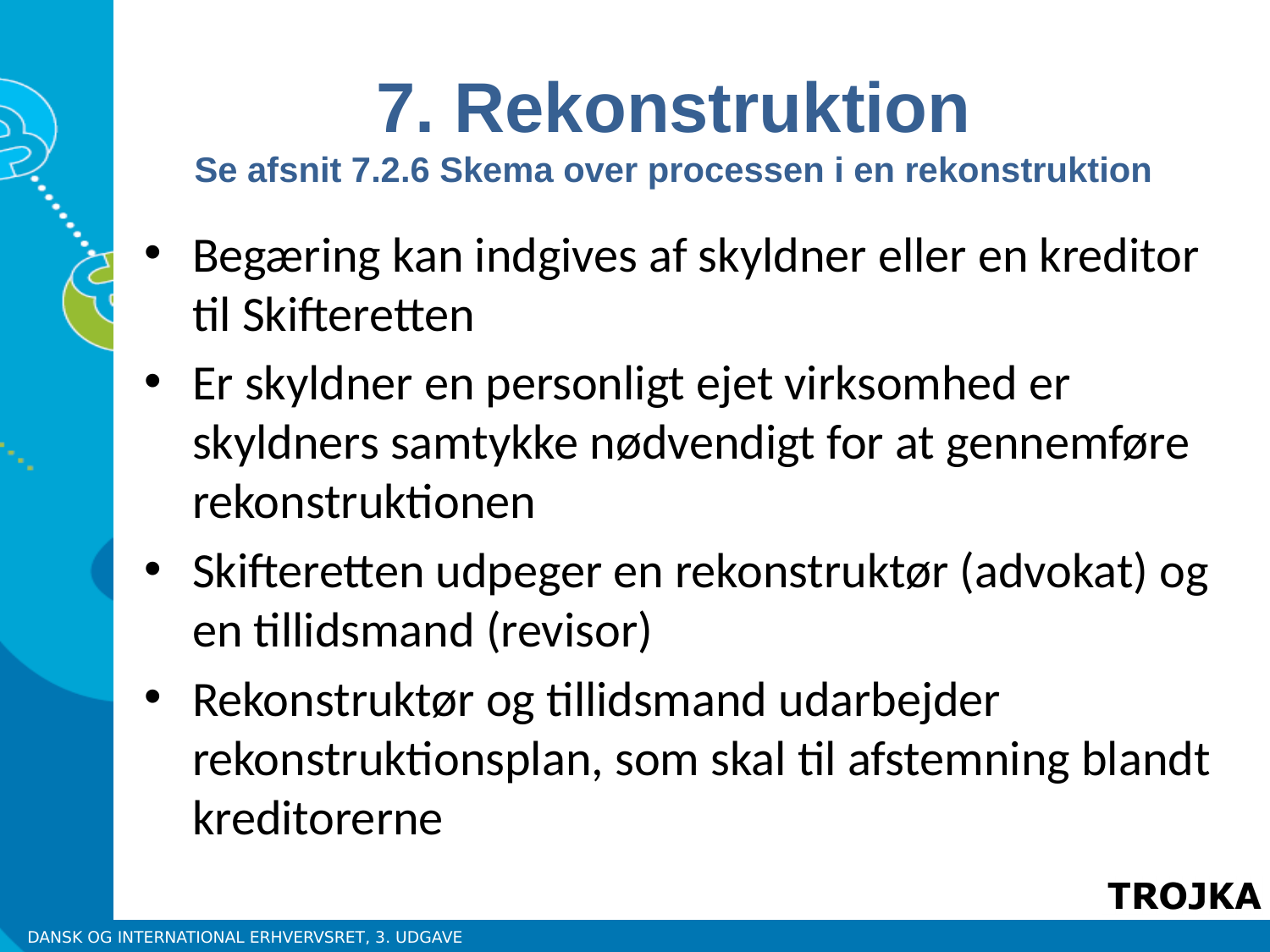

7. Rekonstruktion
Se afsnit 7.2.6 Skema over processen i en rekonstruktion
Begæring kan indgives af skyldner eller en kreditor til Skifteretten
Er skyldner en personligt ejet virksomhed er skyldners samtykke nødvendigt for at gennemføre rekonstruktionen
Skifteretten udpeger en rekonstruktør (advokat) og en tillidsmand (revisor)
Rekonstruktør og tillidsmand udarbejder rekonstruktionsplan, som skal til afstemning blandt kreditorerne